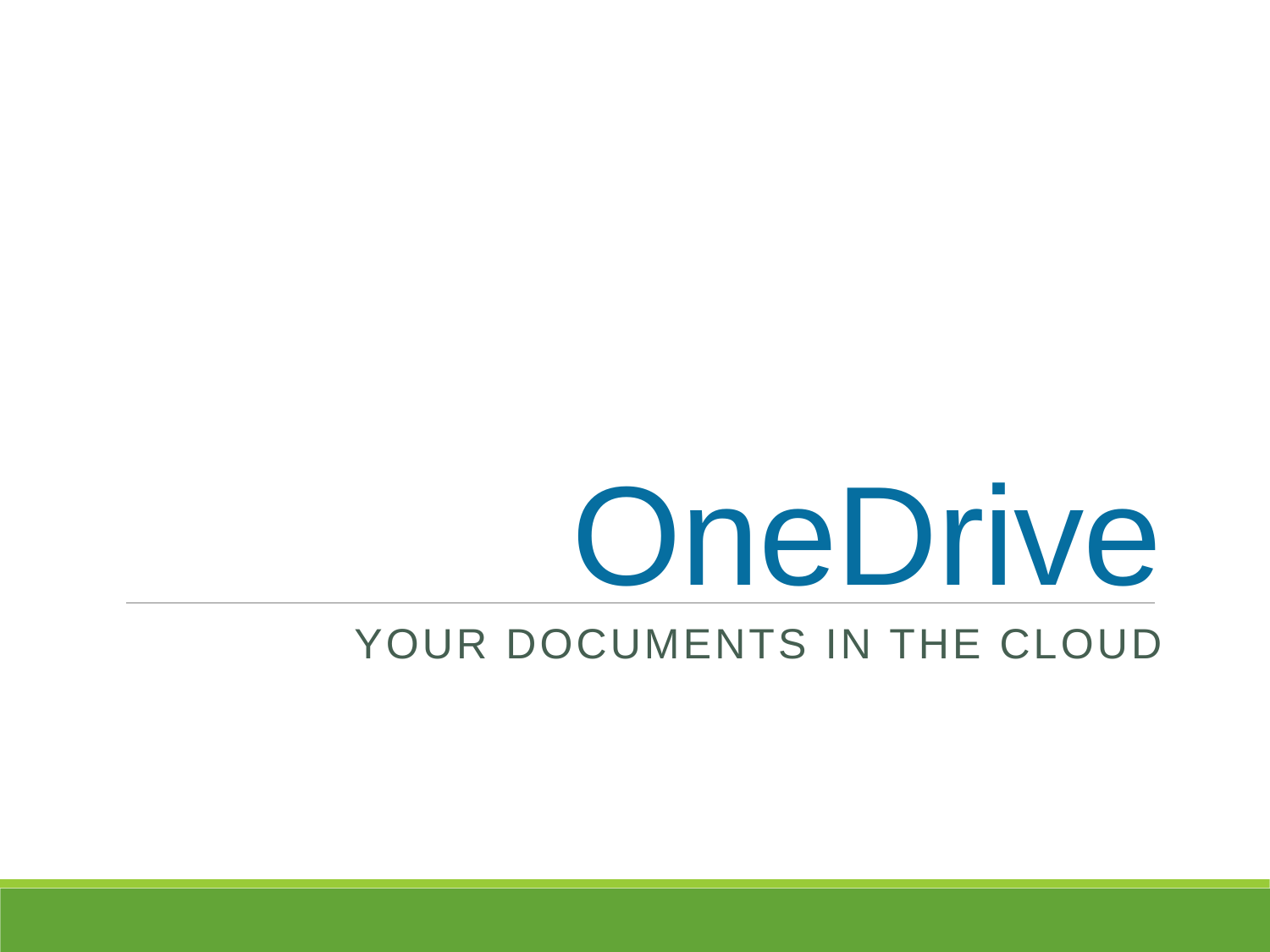

# OneDrive
Your documents in the cloud